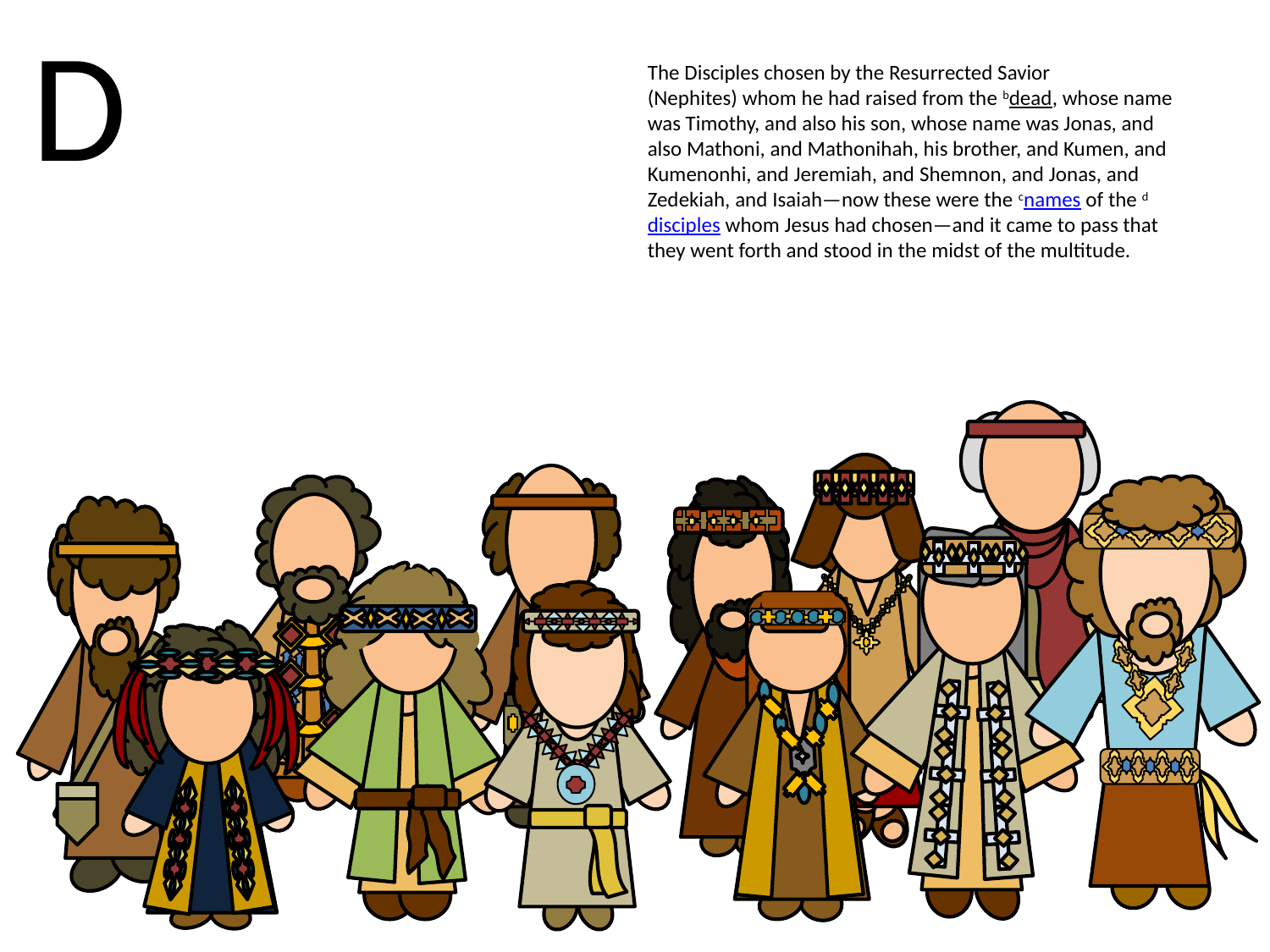

D
The Disciples chosen by the Resurrected Savior (Nephites) whom he had raised from the bdead, whose name was Timothy, and also his son, whose name was Jonas, and also Mathoni, and Mathonihah, his brother, and Kumen, and Kumenonhi, and Jeremiah, and Shemnon, and Jonas, and Zedekiah, and Isaiah—now these were the cnames of the ddisciples whom Jesus had chosen—and it came to pass that they went forth and stood in the midst of the multitude.